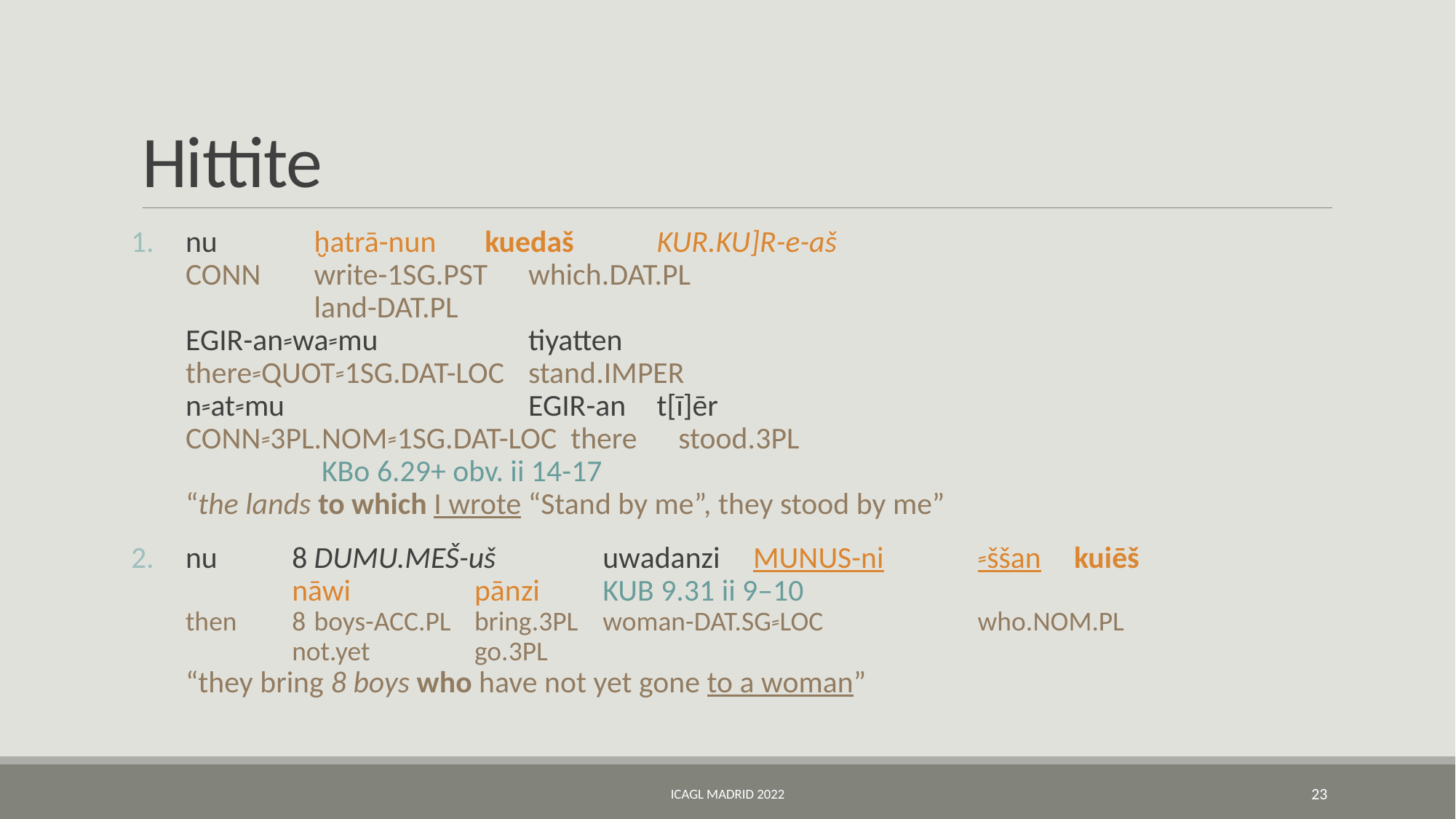

# Hittite
nu	ḫatrā-nun	kuedaš	KUR.KU]R-e-aš
conn	write-1sg.pst	which.dat.pl	land-dat.pl
egir-an⸗wa⸗mu 		tiyatten
there⸗quot⸗1sg.dat-loc	stand.imper
n⸗at⸗mu			egir-an	t[ī]ēr
conn⸗3pl.nom⸗1sg.dat-loc	there		stood.3pl	 KBo 6.29+ obv. ii 14-17
“the lands to which I wrote “Stand by me”, they stood by me”
nu	8	dumu.meš-uš	uwadanzi	munus-ni	⸗ššan	kuiēš	nāwi	pānzi	KUB 9.31 ii 9–10
then	8	boys-acc.pl	bring.3pl	woman-dat.sg⸗loc 	who.nom.pl	not.yet	go.3pl
“they bring 8 boys who have not yet gone to a woman”
ICAGL Madrid 2022
23